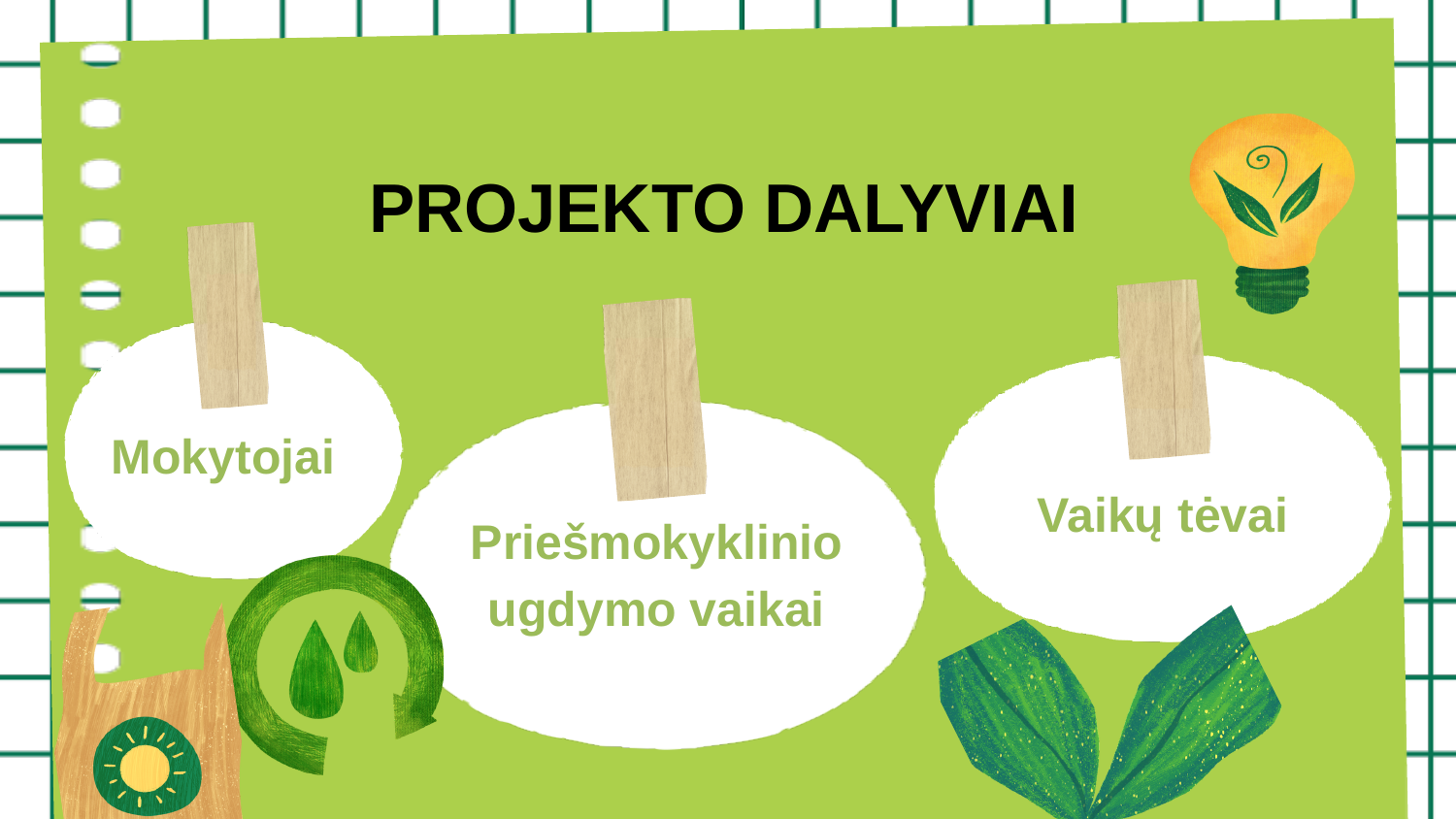

PROJEKTO DALYVIAI

Mokytojai
Vaikų tėvai
Priešmokyklinio ugdymo vaikai